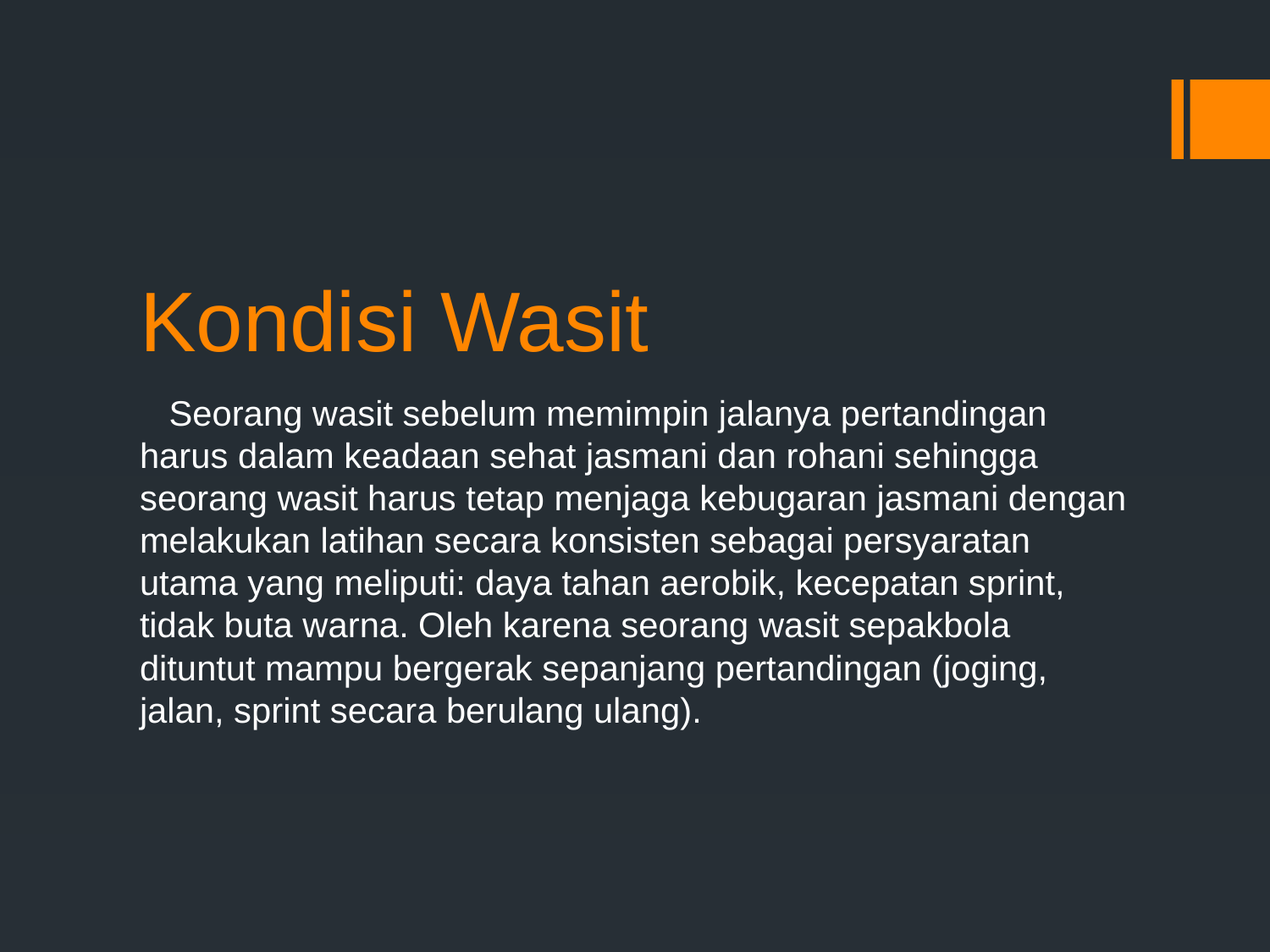

# Kondisi Wasit
   Seorang wasit sebelum memimpin jalanya pertandingan harus dalam keadaan sehat jasmani dan rohani sehingga seorang wasit harus tetap menjaga kebugaran jasmani dengan melakukan latihan secara konsisten sebagai persyaratan utama yang meliputi: daya tahan aerobik, kecepatan sprint, tidak buta warna. Oleh karena seorang wasit sepakbola dituntut mampu bergerak sepanjang pertandingan (joging, jalan, sprint secara berulang ulang).